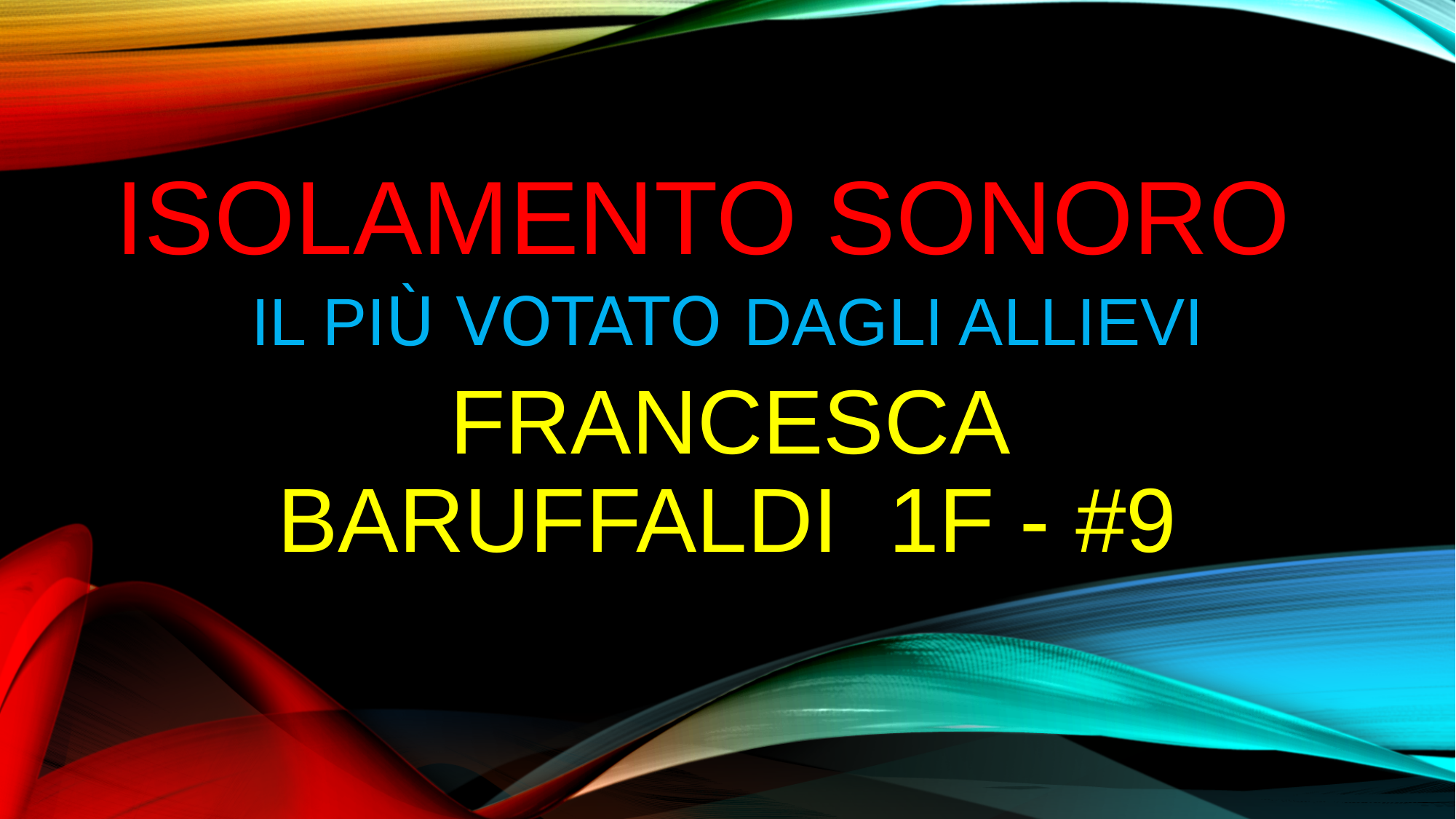

# ISOLAMENTO Sonoro
IL PIÙ VOTATO DAGLI ALLIEVI
FRANCESCA BARUFFALDI  1F - #9